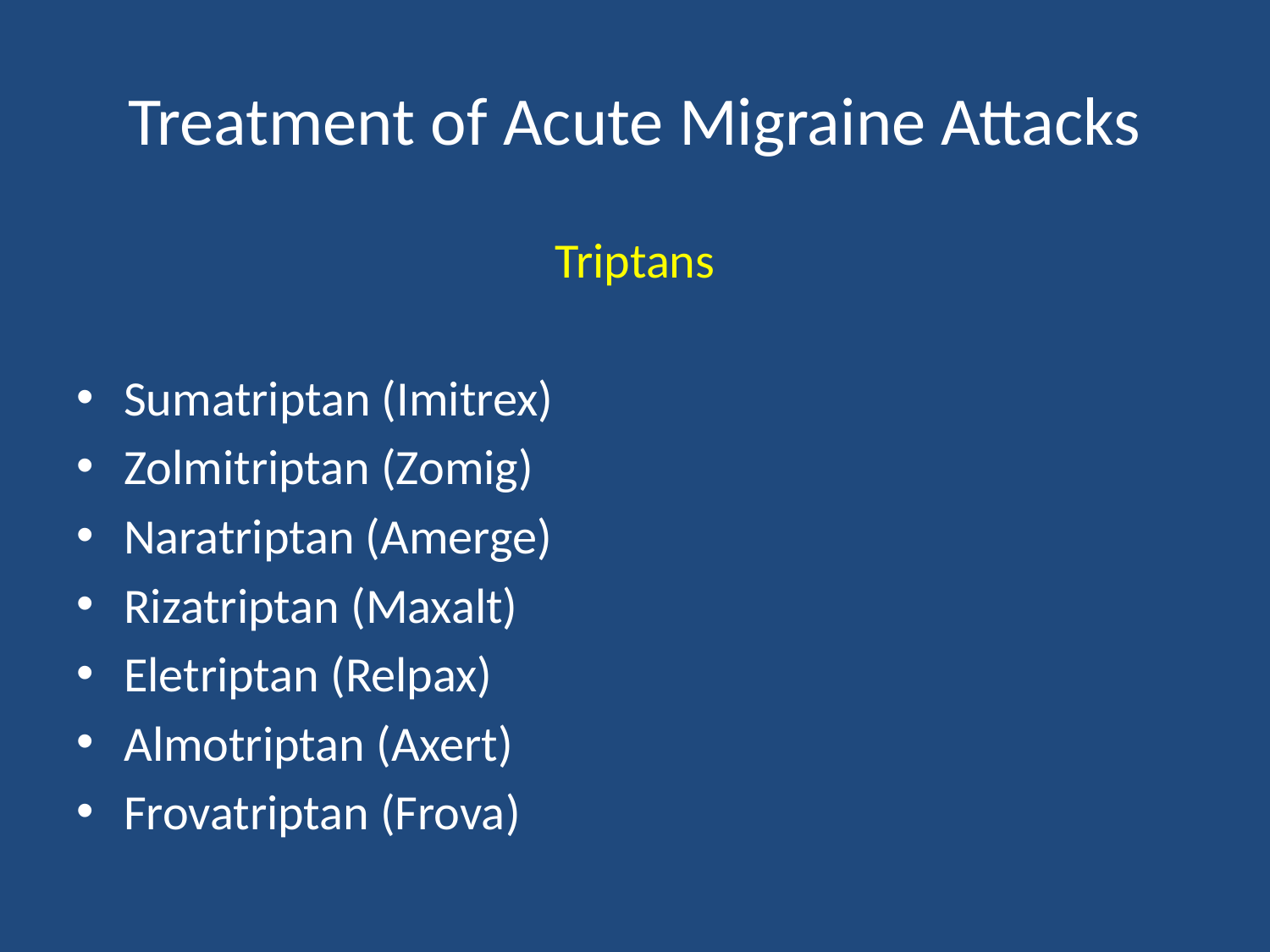

# Treatment of Acute Migraine Attacks
Triptans

Sumatriptan (Imitrex)
Zolmitriptan (Zomig)
Naratriptan (Amerge)
Rizatriptan (Maxalt)
Eletriptan (Relpax)
Almotriptan (Axert)
Frovatriptan (Frova)